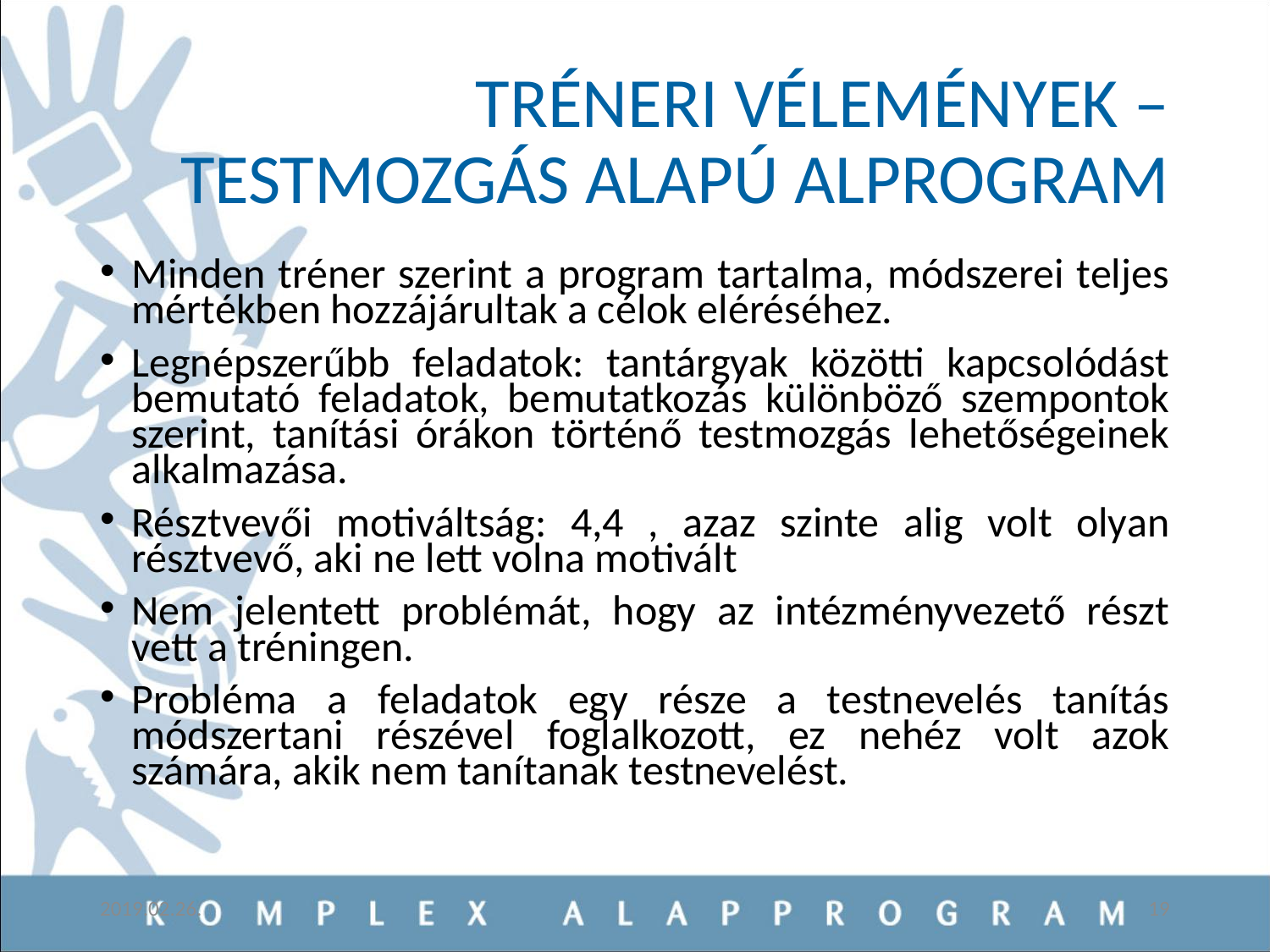

# TRÉNERI VÉLEMÉNYEK – TESTMOZGÁS ALAPÚ ALPROGRAM
Minden tréner szerint a program tartalma, módszerei teljes mértékben hozzájárultak a célok eléréséhez.
Legnépszerűbb feladatok: tantárgyak közötti kapcsolódást bemutató feladatok, bemutatkozás különböző szempontok szerint, tanítási órákon történő testmozgás lehetőségeinek alkalmazása.
Résztvevői motiváltság: 4,4 , azaz szinte alig volt olyan résztvevő, aki ne lett volna motivált
Nem jelentett problémát, hogy az intézményvezető részt vett a tréningen.
Probléma a feladatok egy része a testnevelés tanítás módszertani részével foglalkozott, ez nehéz volt azok számára, akik nem tanítanak testnevelést.
2019.02.26.
19